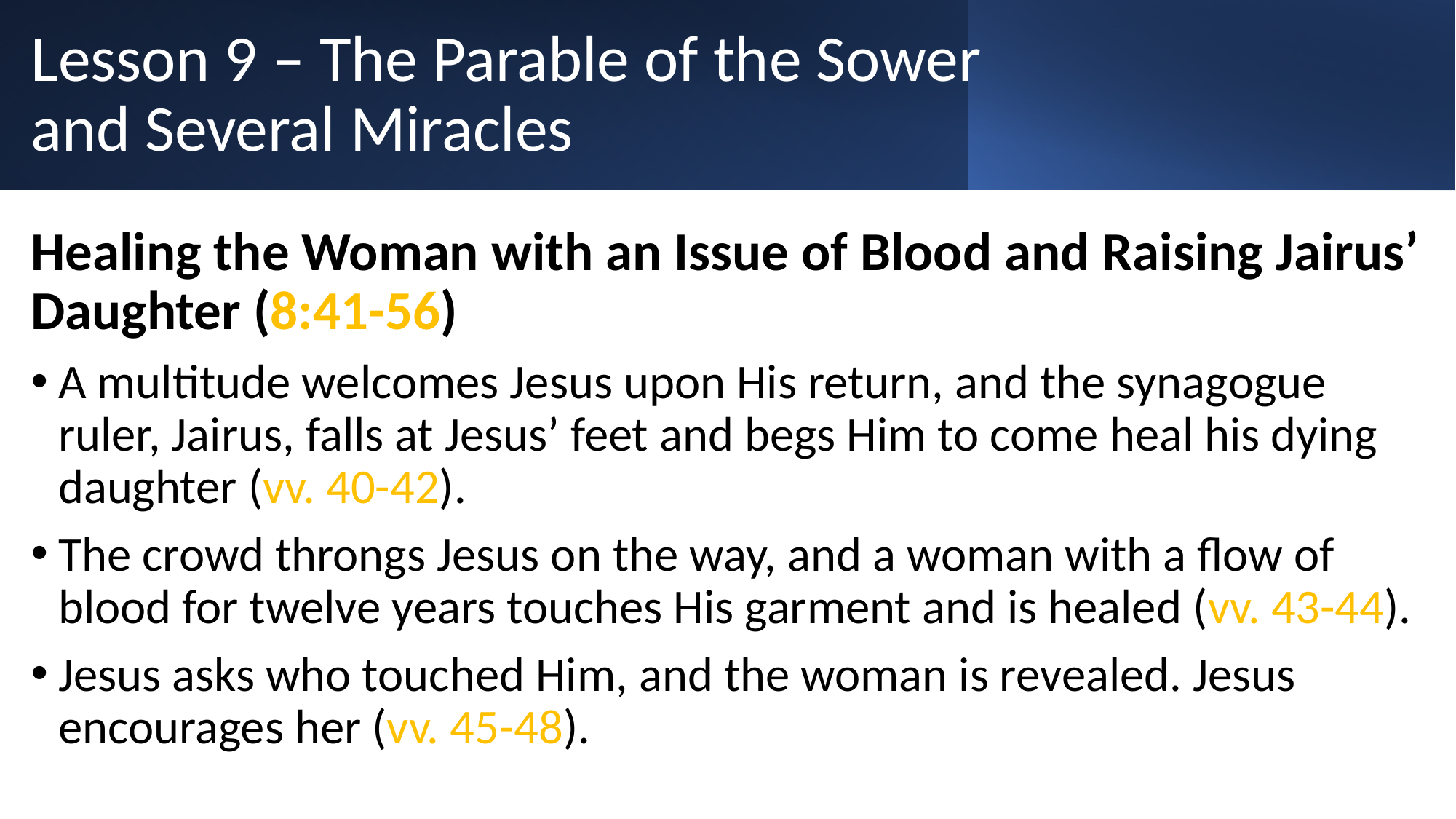

# Lesson 9 – The Parable of the Sower                         and Several Miracles
Healing the Woman with an Issue of Blood and Raising Jairus’ Daughter (8:41-56)
A multitude welcomes Jesus upon His return, and the synagogue ruler, Jairus, falls at Jesus’ feet and begs Him to come heal his dying daughter (vv. 40-42).
The crowd throngs Jesus on the way, and a woman with a flow of blood for twelve years touches His garment and is healed (vv. 43-44).
Jesus asks who touched Him, and the woman is revealed. Jesus encourages her (vv. 45-48).